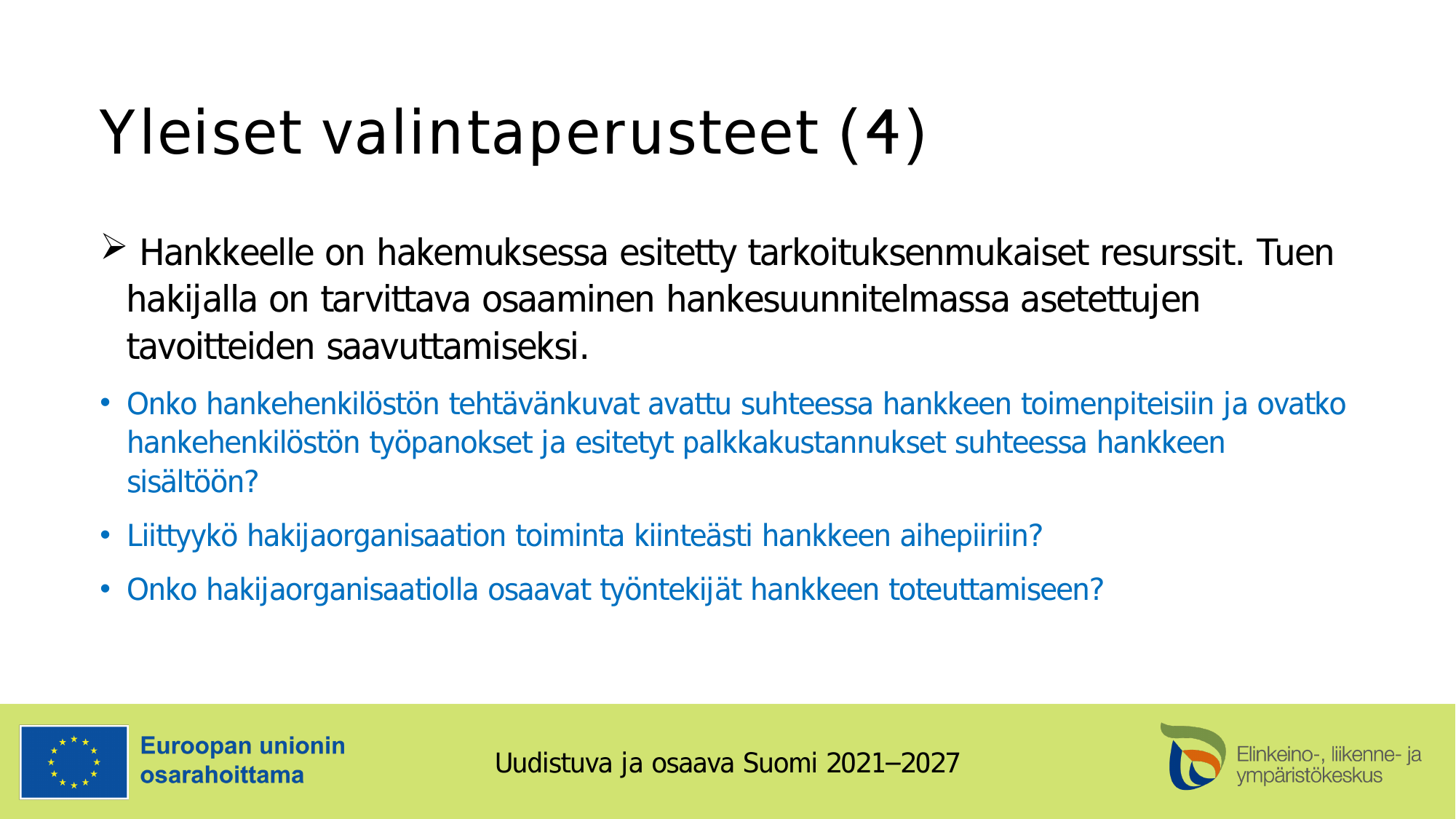

# Yleiset valintaperusteet (4)
 Hankkeelle on hakemuksessa esitetty tarkoituksenmukaiset resurssit. Tuen hakijalla on tarvittava osaaminen hankesuunnitelmassa asetettujen tavoitteiden saavuttamiseksi.
Onko hankehenkilöstön tehtävänkuvat avattu suhteessa hankkeen toimenpiteisiin ja ovatko hankehenkilöstön työpanokset ja esitetyt palkkakustannukset suhteessa hankkeen sisältöön?
Liittyykö hakijaorganisaation toiminta kiinteästi hankkeen aihepiiriin?
Onko hakijaorganisaatiolla osaavat työntekijät hankkeen toteuttamiseen?